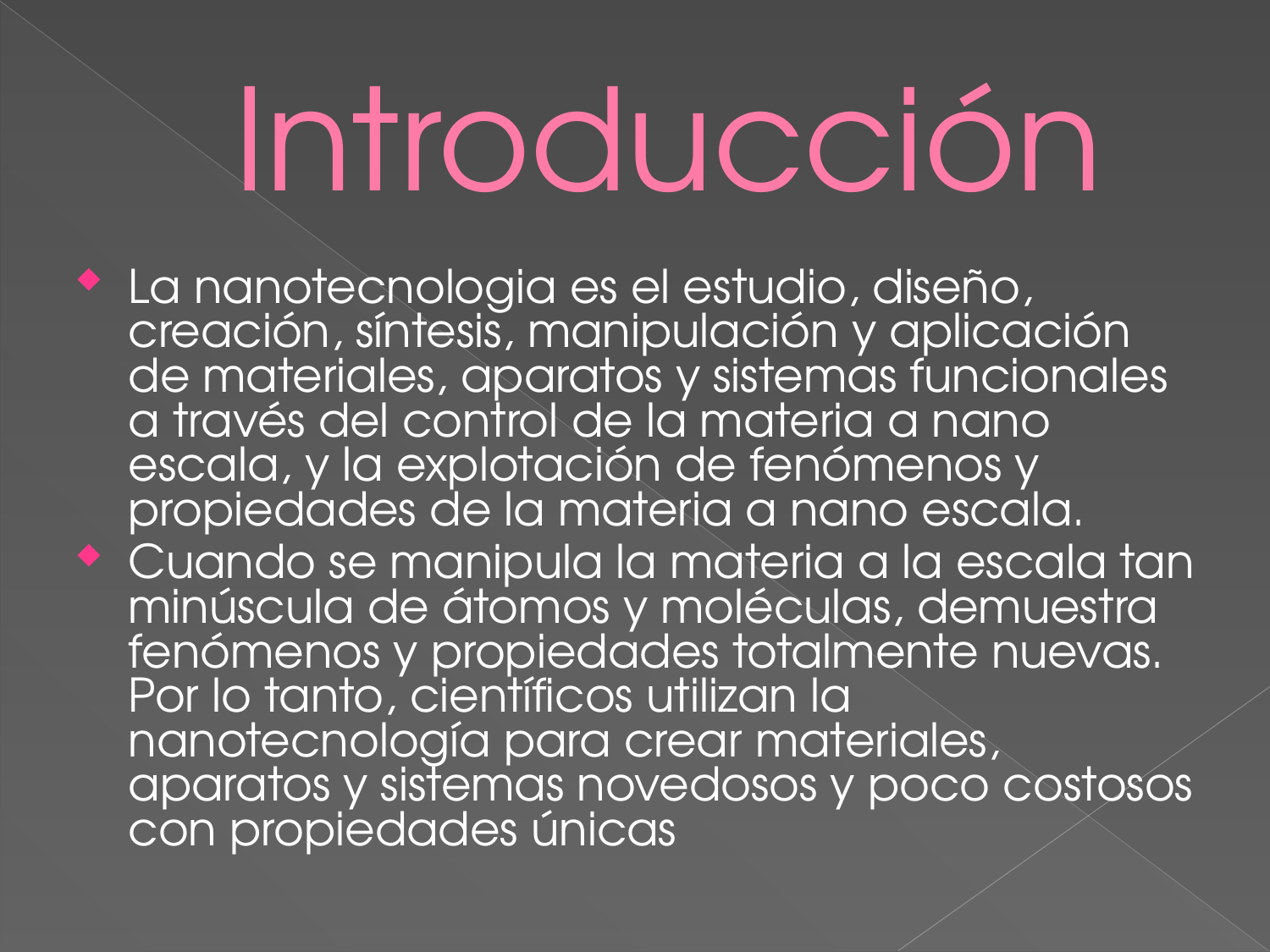

# Introducción
La nanotecnologia es el estudio, diseño, creación, síntesis, manipulación y aplicación de materiales, aparatos y sistemas funcionales a través del control de la materia a nano escala, y la explotación de fenómenos y propiedades de la materia a nano escala.
Cuando se manipula la materia a la escala tan minúscula de átomos y moléculas, demuestra fenómenos y propiedades totalmente nuevas. Por lo tanto, científicos utilizan la nanotecnología para crear materiales, aparatos y sistemas novedosos y poco costosos con propiedades únicas